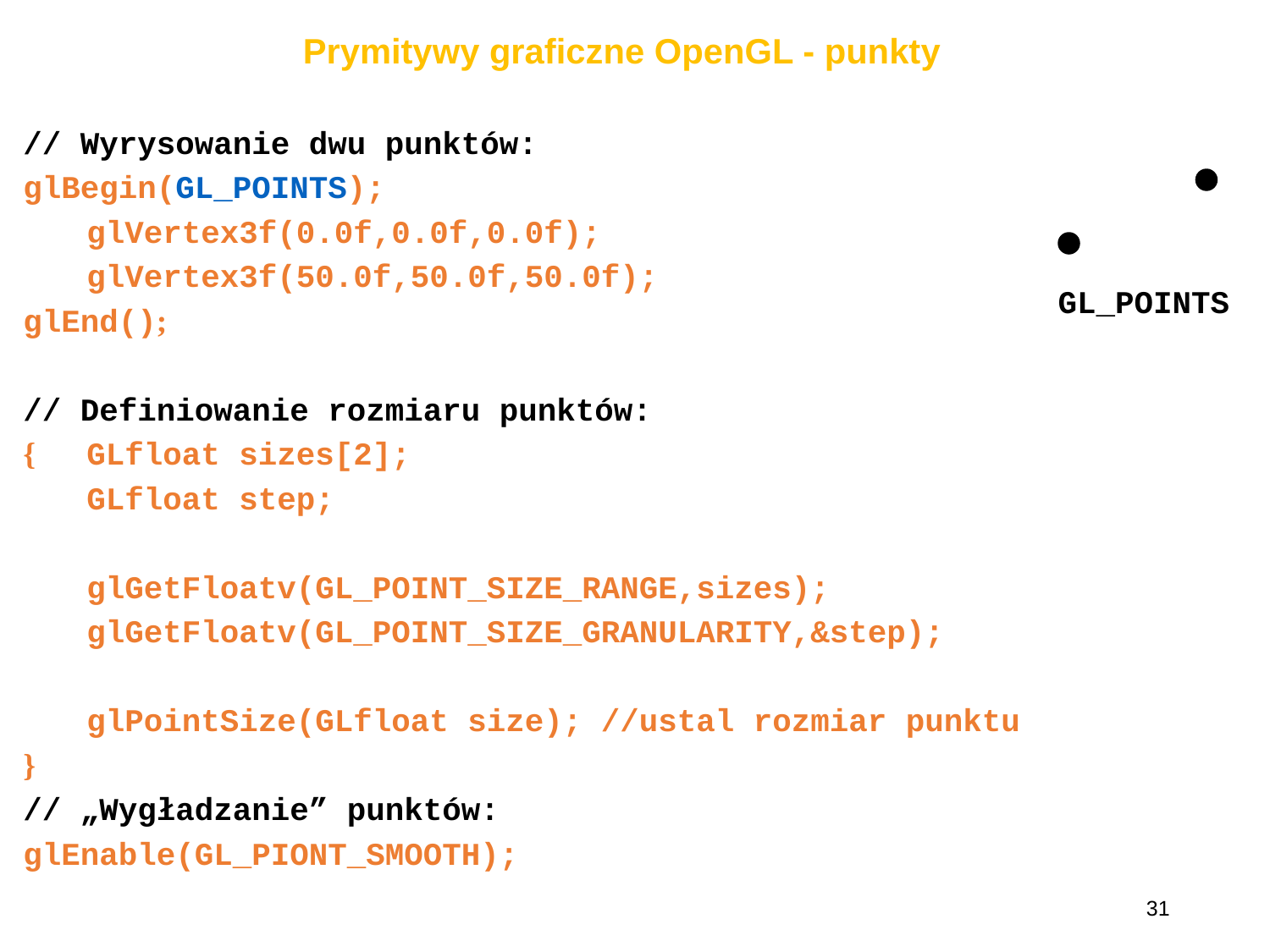

Prymitywy graficzne OpenGL - punkty
// Wyrysowanie dwu punktów:
glBegin(GL_POINTS);
	glVertex3f(0.0f,0.0f,0.0f);
	glVertex3f(50.0f,50.0f,50.0f);
glEnd();

// Definiowanie rozmiaru punktów:
{	GLfloat sizes[2];
	GLfloat step;

	glGetFloatv(GL_POINT_SIZE_RANGE,sizes);
	glGetFloatv(GL_POINT_SIZE_GRANULARITY,&step);

	glPointSize(GLfloat size); //ustal rozmiar punktu
}
// „Wygładzanie” punktów:
glEnable(GL_PIONT_SMOOTH);

GL_POINTS

31